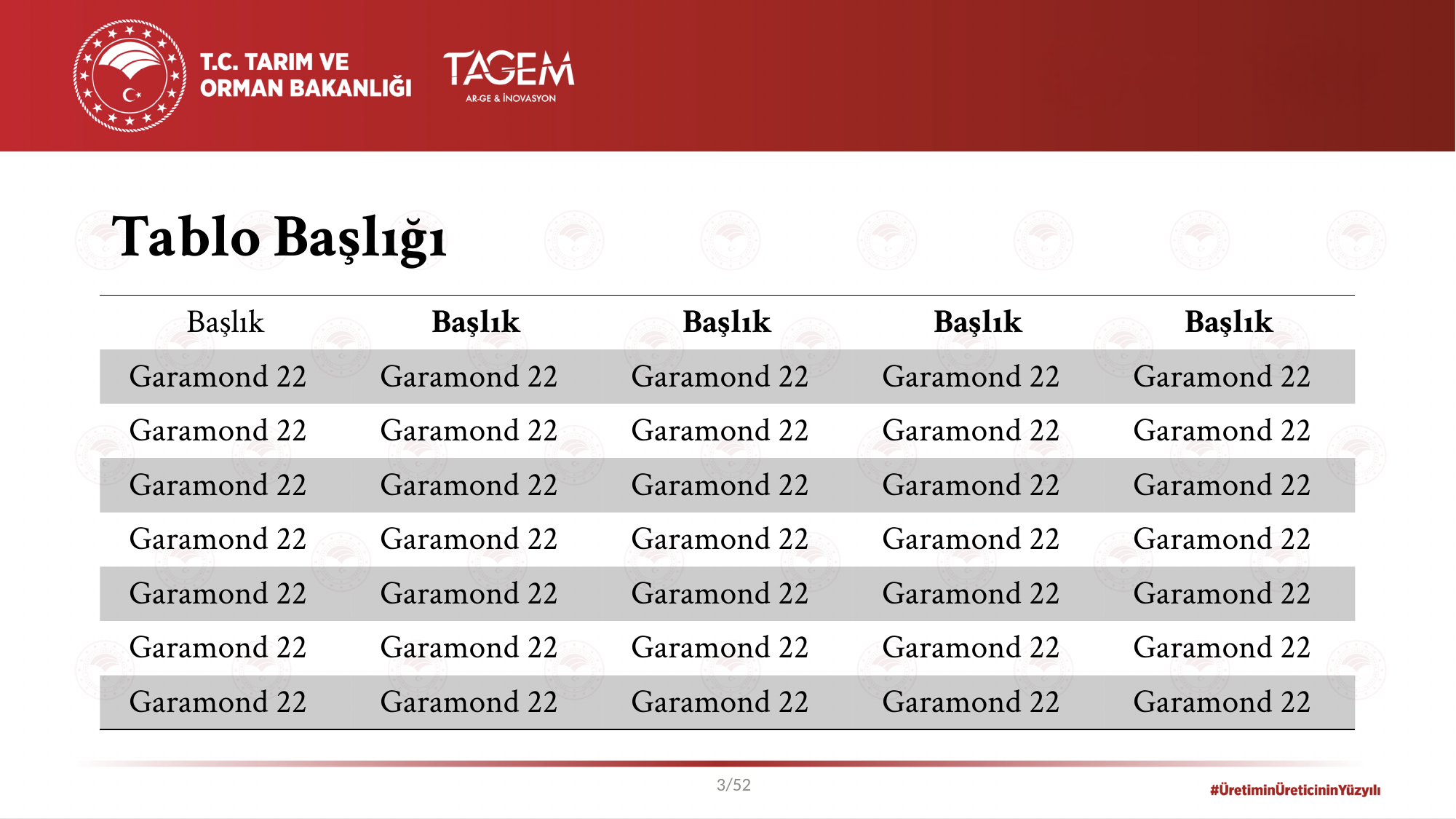

# Tablo Başlığı
| Başlık | Başlık | Başlık | Başlık | Başlık |
| --- | --- | --- | --- | --- |
| Garamond 22 | Garamond 22 | Garamond 22 | Garamond 22 | Garamond 22 |
| Garamond 22 | Garamond 22 | Garamond 22 | Garamond 22 | Garamond 22 |
| Garamond 22 | Garamond 22 | Garamond 22 | Garamond 22 | Garamond 22 |
| Garamond 22 | Garamond 22 | Garamond 22 | Garamond 22 | Garamond 22 |
| Garamond 22 | Garamond 22 | Garamond 22 | Garamond 22 | Garamond 22 |
| Garamond 22 | Garamond 22 | Garamond 22 | Garamond 22 | Garamond 22 |
| Garamond 22 | Garamond 22 | Garamond 22 | Garamond 22 | Garamond 22 |
3/52